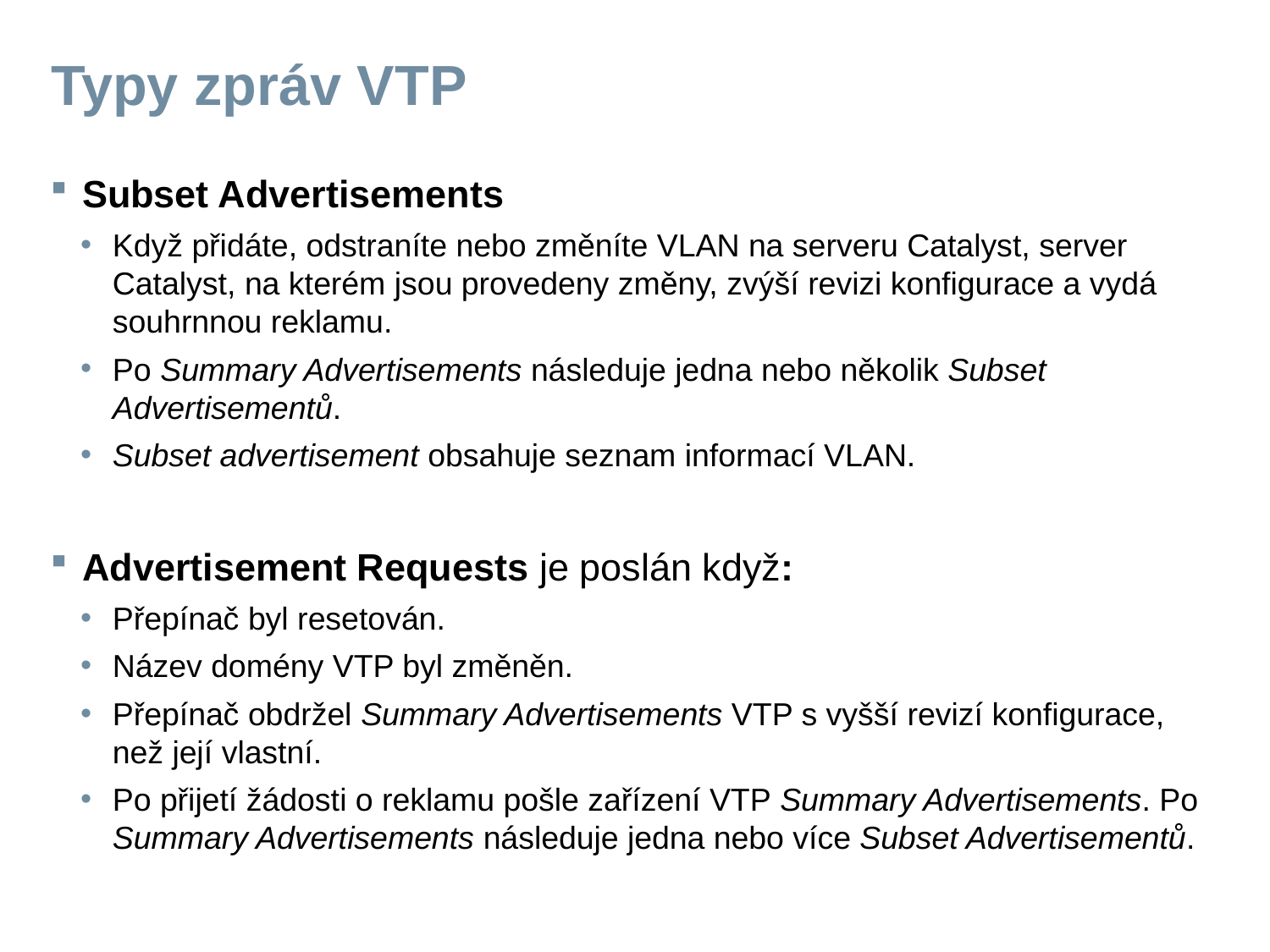

# Typy zpráv VTP
Subset Advertisements
Když přidáte, odstraníte nebo změníte VLAN na serveru Catalyst, server Catalyst, na kterém jsou provedeny změny, zvýší revizi konfigurace a vydá souhrnnou reklamu.
Po Summary Advertisements následuje jedna nebo několik Subset Advertisementů.
Subset advertisement obsahuje seznam informací VLAN.

Advertisement Requests je poslán když:
Přepínač byl resetován.
Název domény VTP byl změněn.
Přepínač obdržel Summary Advertisements VTP s vyšší revizí konfigurace, než její vlastní.
Po přijetí žádosti o reklamu pošle zařízení VTP Summary Advertisements. Po Summary Advertisements následuje jedna nebo více Subset Advertisementů.